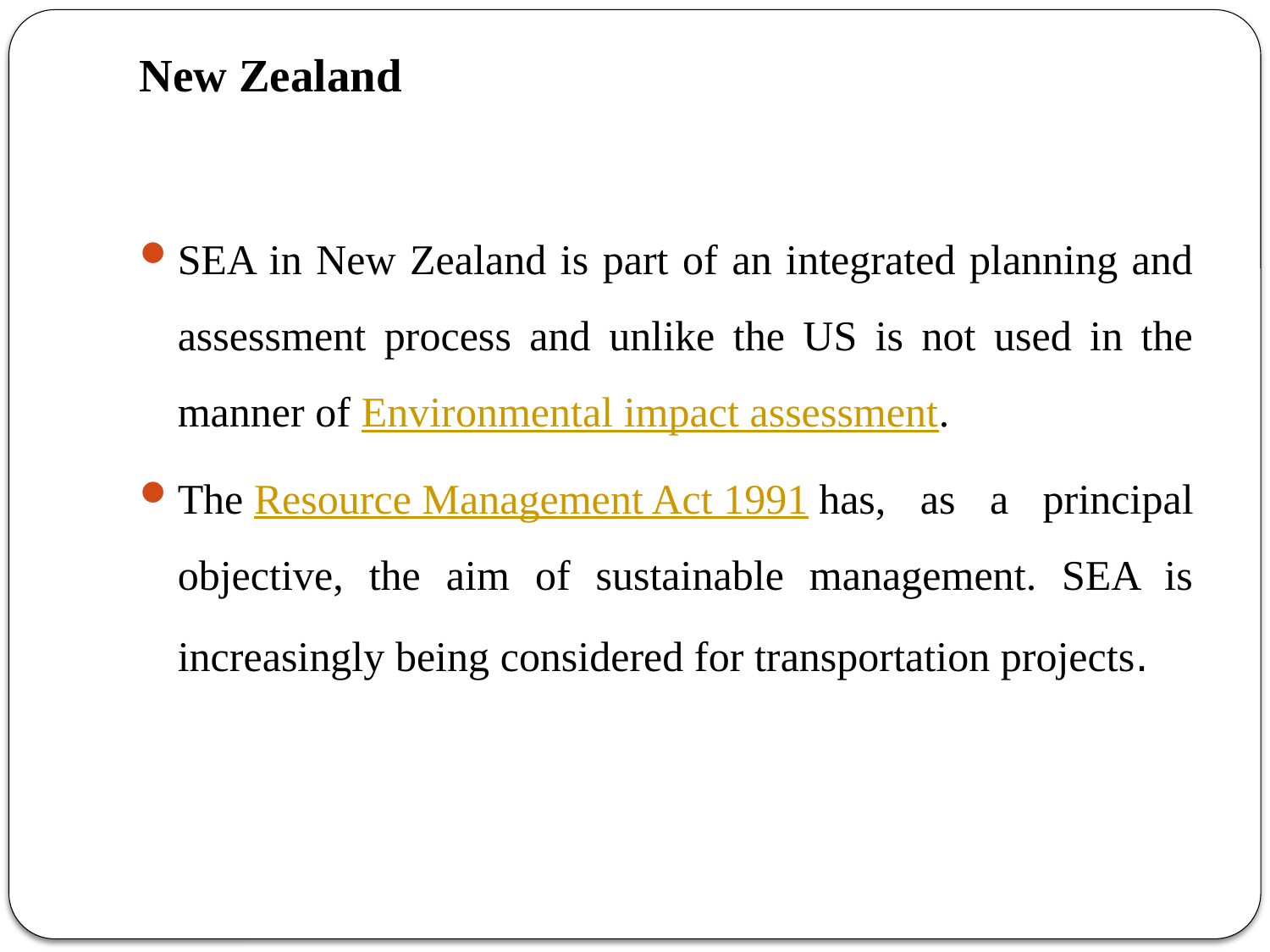

# New Zealand
SEA in New Zealand is part of an integrated planning and assessment process and unlike the US is not used in the manner of Environmental impact assessment.
The Resource Management Act 1991 has, as a principal objective, the aim of sustainable management. SEA is increasingly being considered for transportation projects.